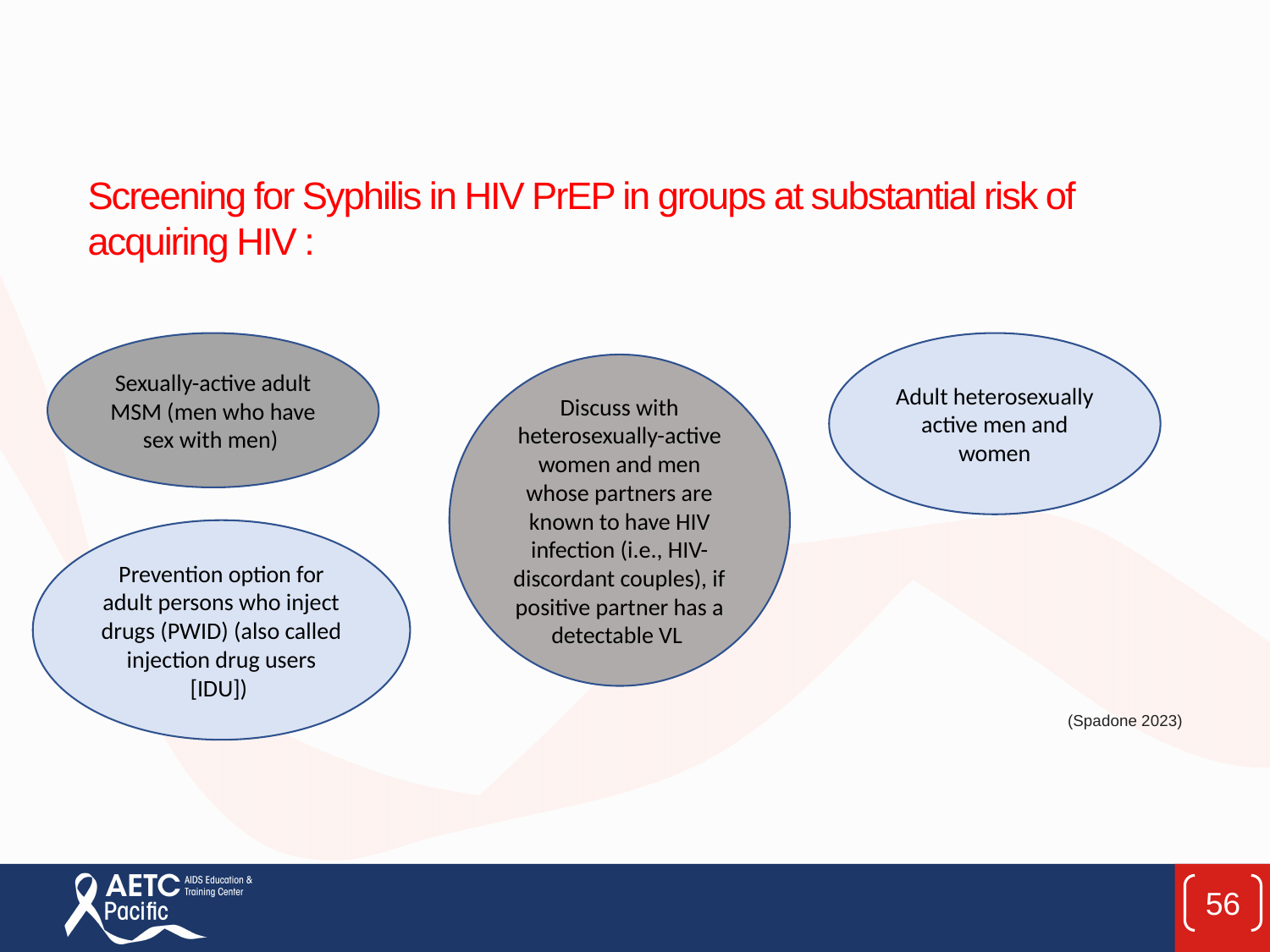

# Screening for Syphilis in HIV PrEP in groups at substantial risk of acquiring HIV :
Sexually-active adult MSM (men who have sex with men)
Adult heterosexually active men and women
Discuss with heterosexually-active women and men whose partners are known to have HIV infection (i.e., HIV-discordant couples), if positive partner has a detectable VL
Prevention option for adult persons who inject drugs (PWID) (also called injection drug users [IDU])
(Spadone 2023)
56